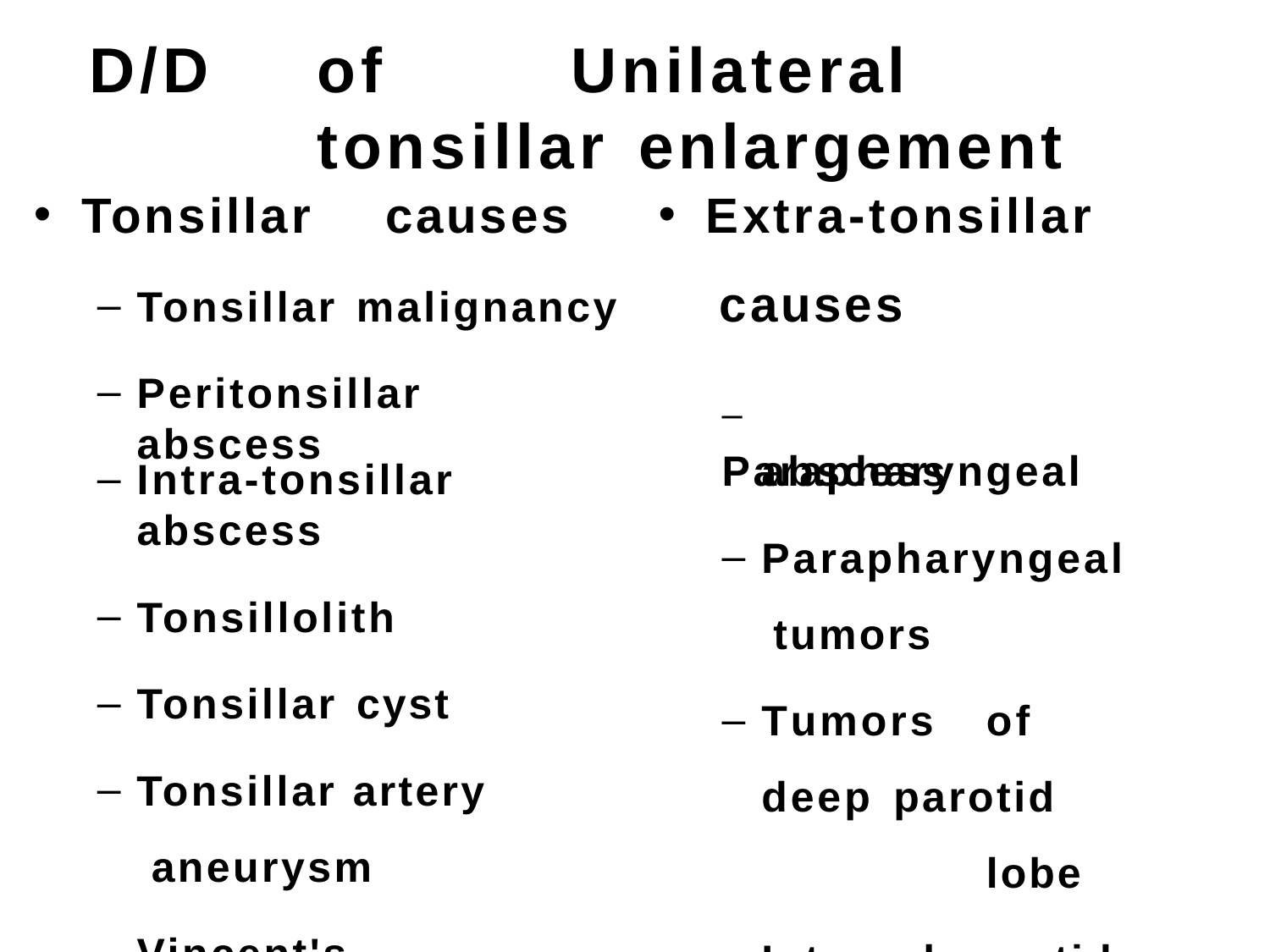

# D/D	of		Unilateral	tonsillar  enlargement
Extra-tonsillar  causes
– Parapharyngeal
Tonsillar	causes
Tonsillar malignancy
Peritonsillar	abscess
abscess
Parapharyngeal  tumors
Tumors	of	deep  parotid		lobe
Internal carotid art.
Intra-tonsillar	abscess
Tonsillolith
Tonsillar cyst
Tonsillar artery  aneurysm
Vincent's	angina